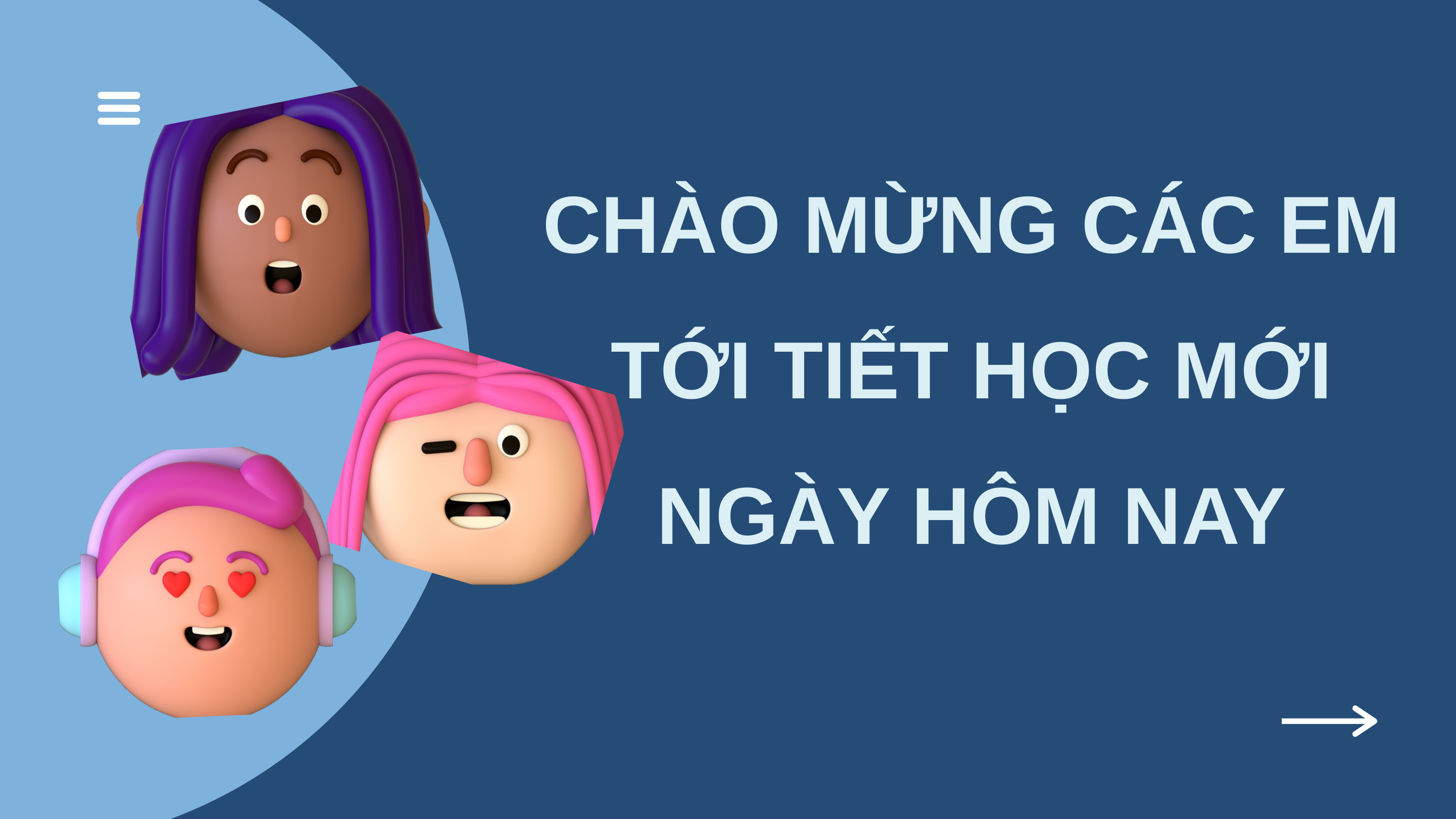

CHÀO MỪNG CÁC EM TỚI TIẾT HỌC MỚI
NGÀY HÔM NAY